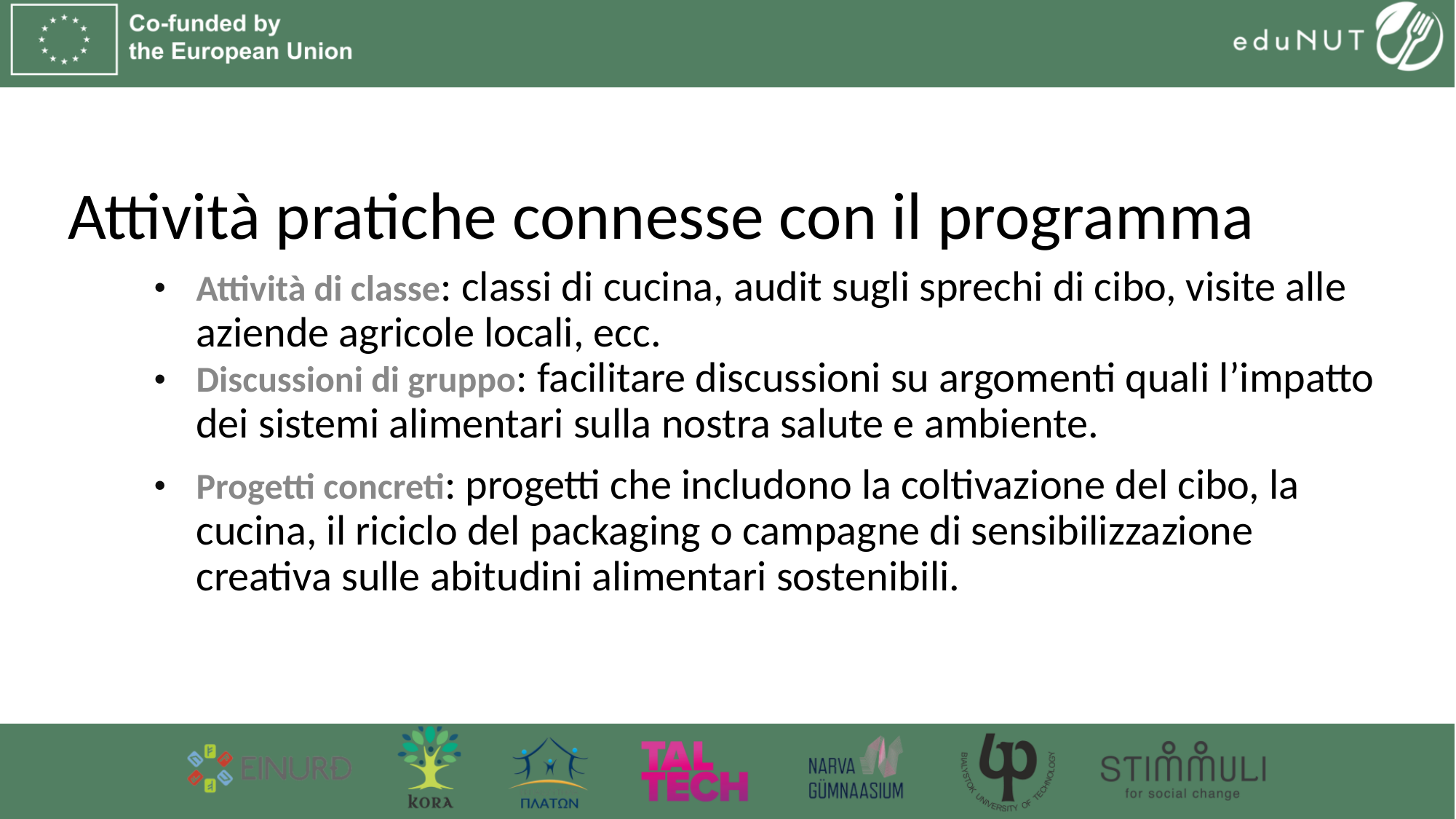

# Attività pratiche connesse con il programma
Attività di classe: classi di cucina, audit sugli sprechi di cibo, visite alle aziende agricole locali, ecc.
Discussioni di gruppo: facilitare discussioni su argomenti quali l’impatto dei sistemi alimentari sulla nostra salute e ambiente.
Progetti concreti: progetti che includono la coltivazione del cibo, la cucina, il riciclo del packaging o campagne di sensibilizzazione creativa sulle abitudini alimentari sostenibili.